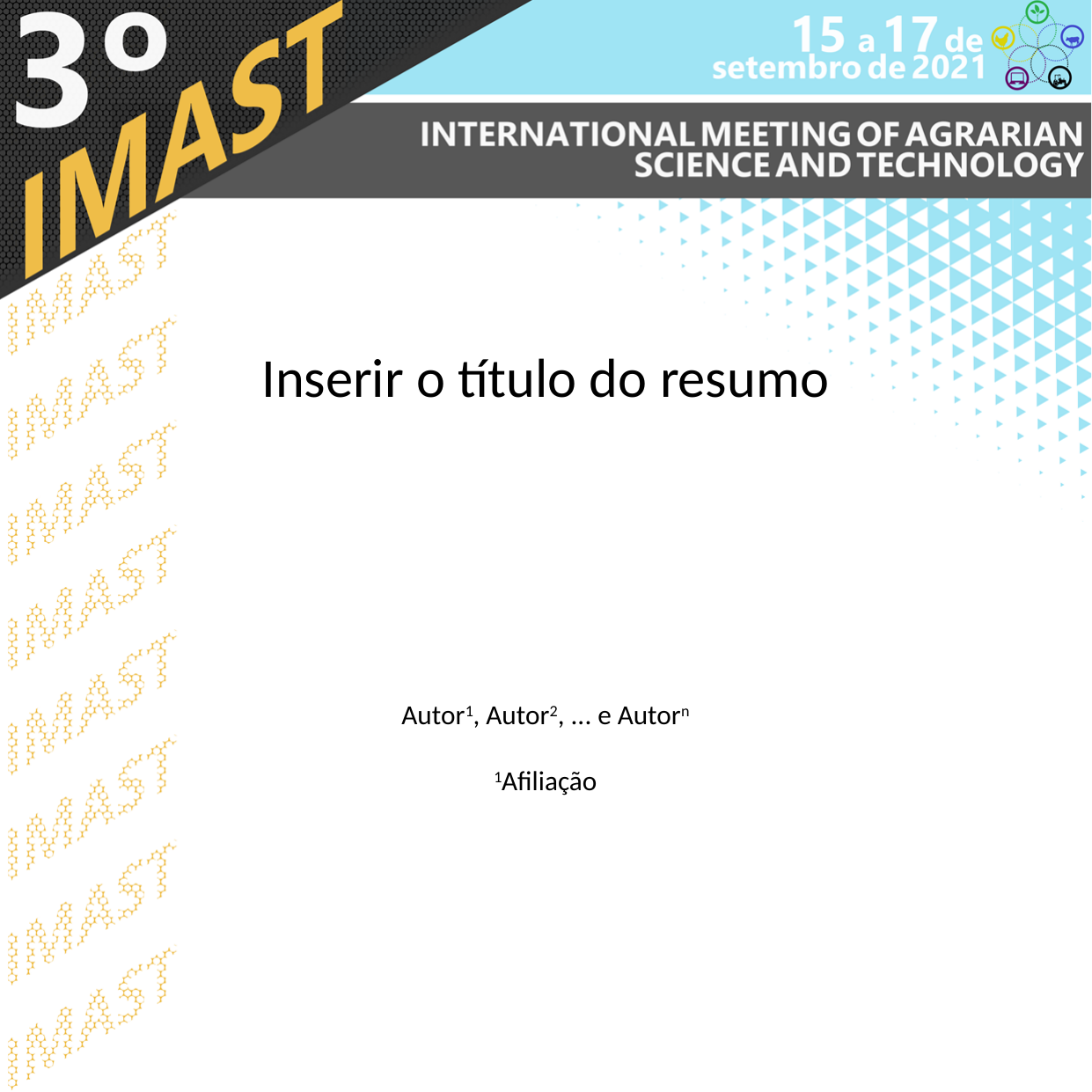

Inserir o título do resumo
Autor1, Autor2, ... e Autorn

1Afiliação